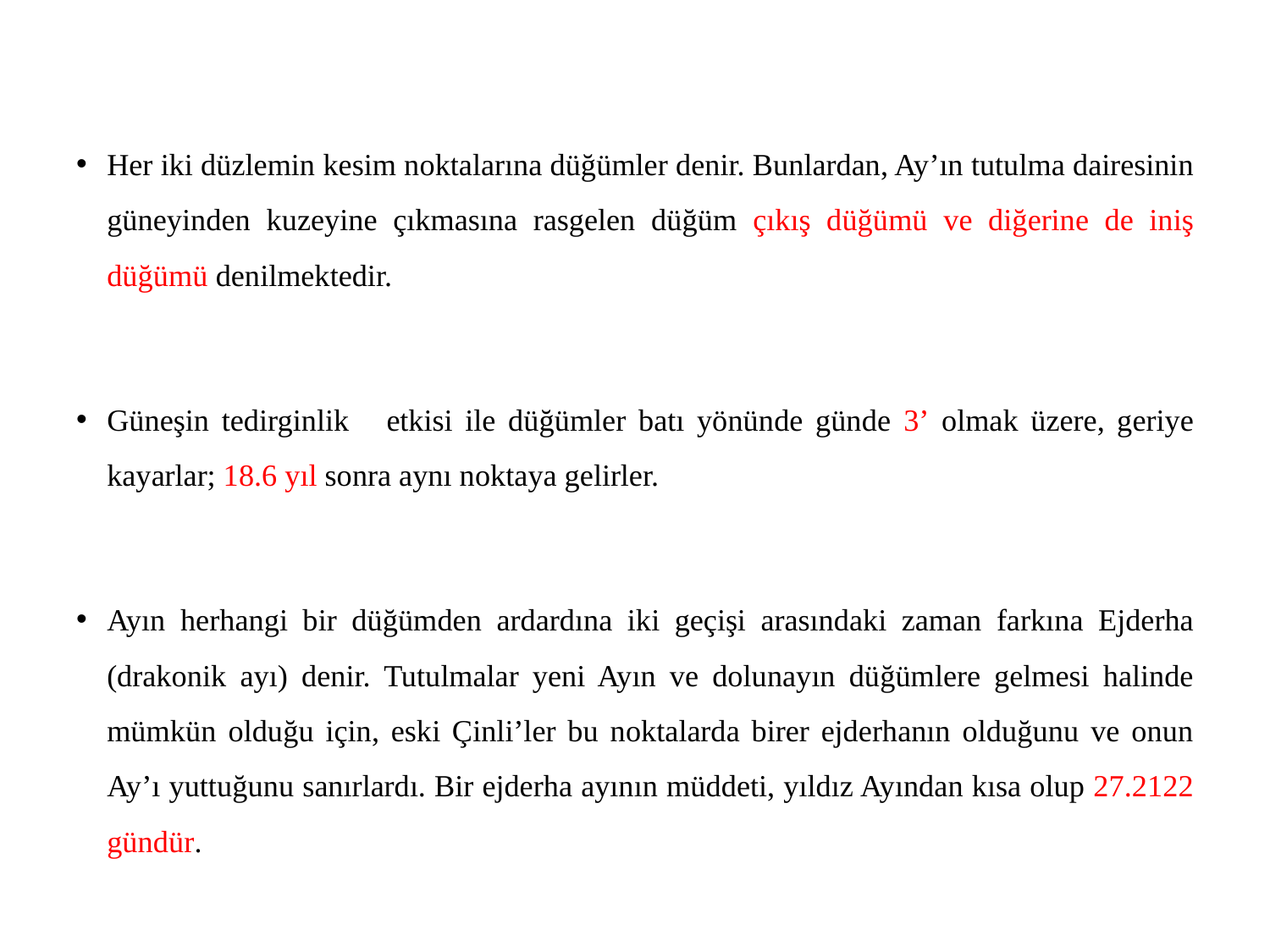

Her iki düzlemin kesim noktalarına düğümler denir. Bunlardan, Ay’ın tutulma dairesinin güneyinden kuzeyine çıkmasına rasgelen düğüm çıkış düğümü ve diğerine de iniş düğümü denilmektedir.

Güneşin tedirginlik   etkisi ile düğümler batı yönünde günde 3’ olmak üzere, geriye kayarlar; 18.6 yıl sonra aynı noktaya gelirler.

Ayın herhangi bir düğümden ardardına iki geçişi arasındaki zaman farkına Ejderha (drakonik ayı) denir. Tutulmalar yeni Ayın ve dolunayın düğümlere gelmesi halinde mümkün olduğu için, eski Çinli’ler bu noktalarda birer ejderhanın olduğunu ve onun Ay’ı yuttuğunu sanırlardı. Bir ejderha ayının müddeti, yıldız Ayından kısa olup 27.2122 gündür.